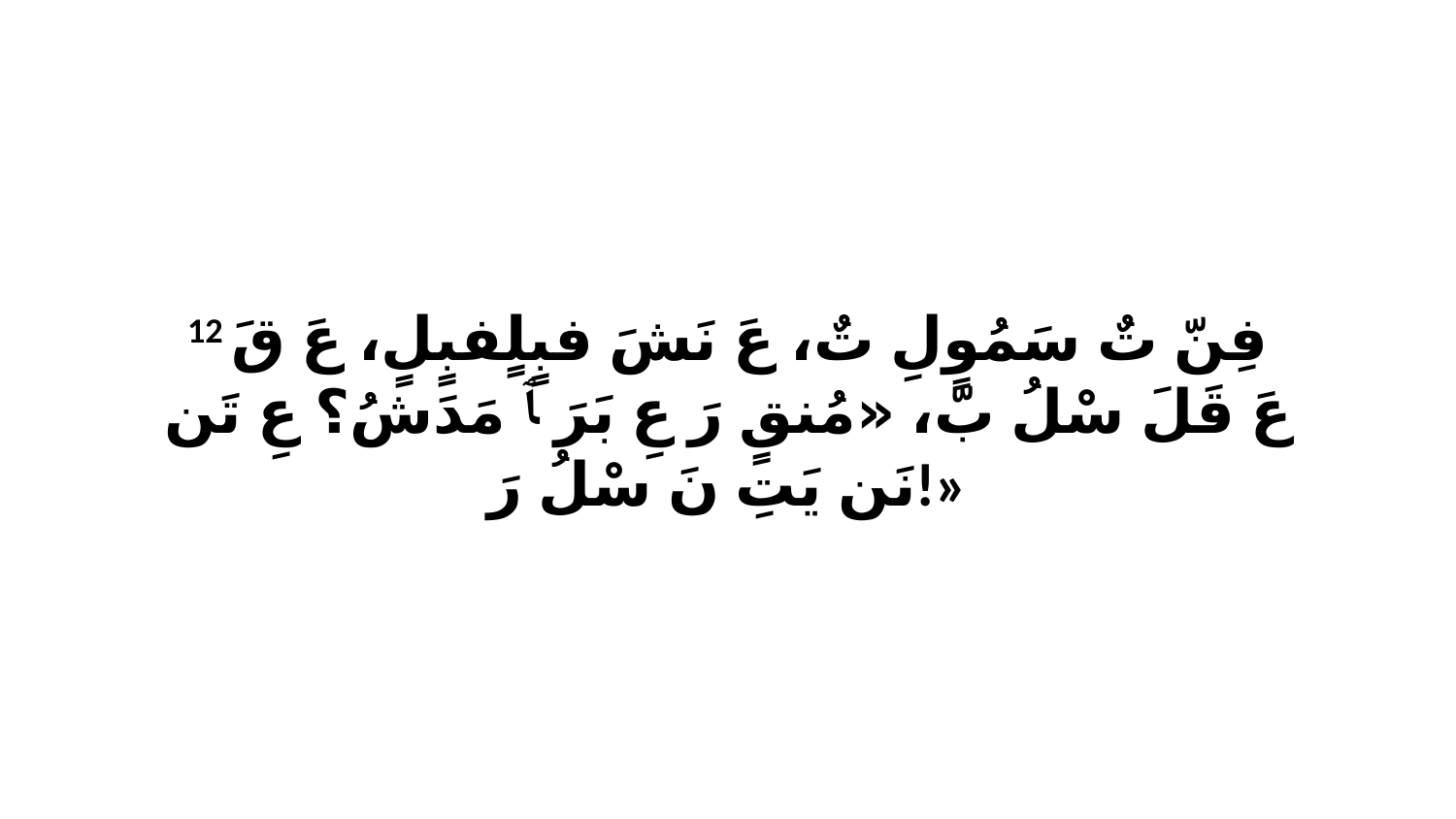

12 فِنّ تٌ سَمُوٍلِ تٌ، عَ نَشَ فبٍلٍفبٍلٍ، عَ قَ عَ قَلَ سْلُ بّ، «مُنقٍ رَ عِ بَرَ ﭑ مَدَشُ؟ عِ تَن نَن يَتِ نَ سْلُ رَ!»